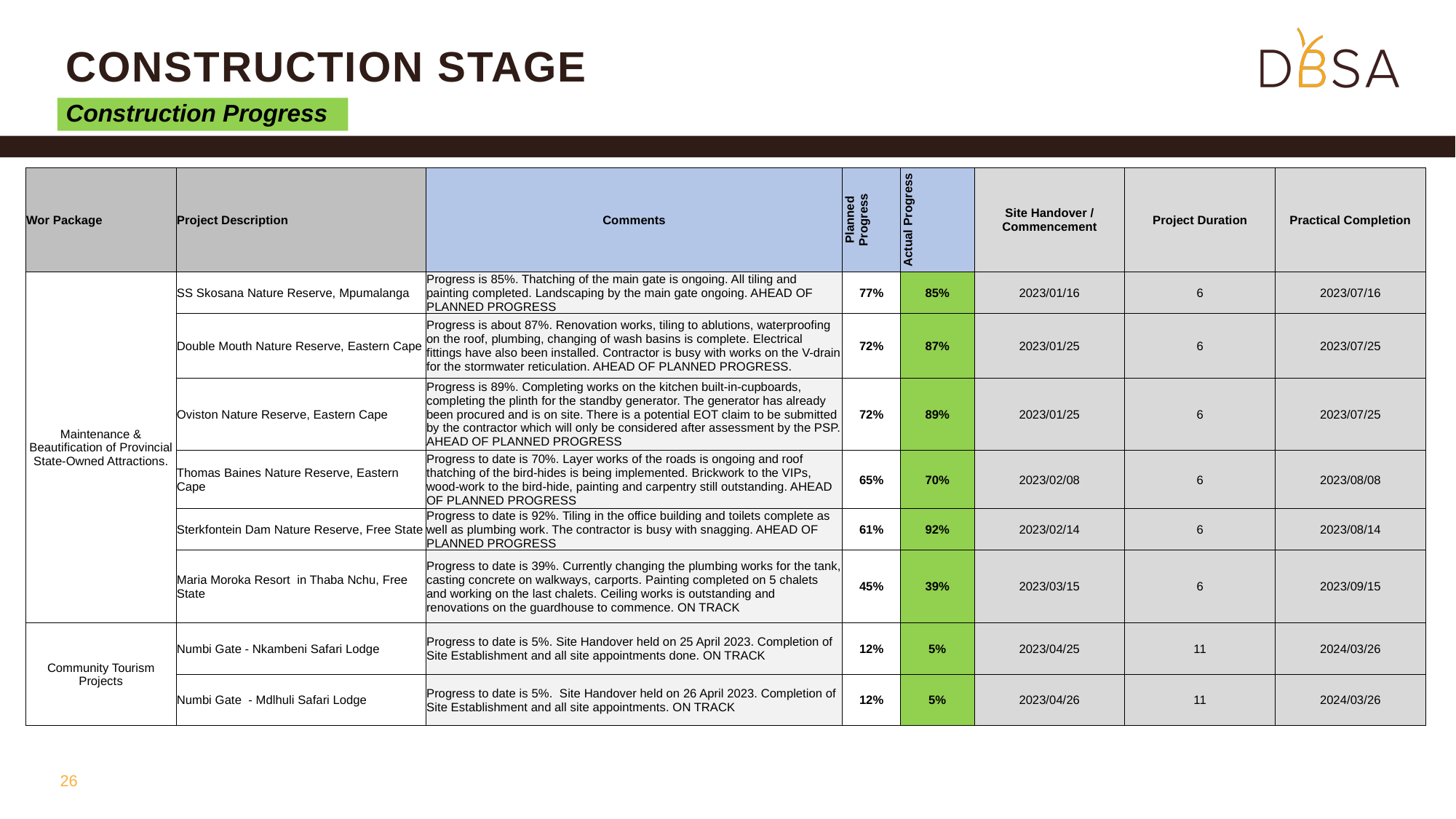

# Construction STAGE
Construction Progress
| Wor Package | Project Description | Comments | Planned Progress | Actual Progress | Site Handover / Commencement | Project Duration | Practical Completion |
| --- | --- | --- | --- | --- | --- | --- | --- |
| Maintenance & Beautification of Provincial State-Owned Attractions. | SS Skosana Nature Reserve, Mpumalanga | Progress is 85%. Thatching of the main gate is ongoing. All tiling and painting completed. Landscaping by the main gate ongoing. AHEAD OF PLANNED PROGRESS | 77% | 85% | 2023/01/16 | 6 | 2023/07/16 |
|  | Double Mouth Nature Reserve, Eastern Cape | Progress is about 87%. Renovation works, tiling to ablutions, waterproofing on the roof, plumbing, changing of wash basins is complete. Electrical fittings have also been installed. Contractor is busy with works on the V-drain for the stormwater reticulation. AHEAD OF PLANNED PROGRESS. | 72% | 87% | 2023/01/25 | 6 | 2023/07/25 |
|  | Oviston Nature Reserve, Eastern Cape | Progress is 89%. Completing works on the kitchen built-in-cupboards, completing the plinth for the standby generator. The generator has already been procured and is on site. There is a potential EOT claim to be submitted by the contractor which will only be considered after assessment by the PSP. AHEAD OF PLANNED PROGRESS | 72% | 89% | 2023/01/25 | 6 | 2023/07/25 |
|  | Thomas Baines Nature Reserve, Eastern Cape | Progress to date is 70%. Layer works of the roads is ongoing and roof thatching of the bird-hides is being implemented. Brickwork to the VIPs, wood-work to the bird-hide, painting and carpentry still outstanding. AHEAD OF PLANNED PROGRESS | 65% | 70% | 2023/02/08 | 6 | 2023/08/08 |
|  | Sterkfontein Dam Nature Reserve, Free State | Progress to date is 92%. Tiling in the office building and toilets complete as well as plumbing work. The contractor is busy with snagging. AHEAD OF PLANNED PROGRESS | 61% | 92% | 2023/02/14 | 6 | 2023/08/14 |
|  | Maria Moroka Resort  in Thaba Nchu, Free State | Progress to date is 39%. Currently changing the plumbing works for the tank, casting concrete on walkways, carports. Painting completed on 5 chalets and working on the last chalets. Ceiling works is outstanding and renovations on the guardhouse to commence. ON TRACK | 45% | 39% | 2023/03/15 | 6 | 2023/09/15 |
| Community Tourism Projects | Numbi Gate - Nkambeni Safari Lodge | Progress to date is 5%. Site Handover held on 25 April 2023. Completion of Site Establishment and all site appointments done. ON TRACK | 12% | 5% | 2023/04/25 | 11 | 2024/03/26 |
|  | Numbi Gate  - Mdlhuli Safari Lodge | Progress to date is 5%. Site Handover held on 26 April 2023. Completion of Site Establishment and all site appointments. ON TRACK | 12% | 5% | 2023/04/26 | 11 | 2024/03/26 |
26